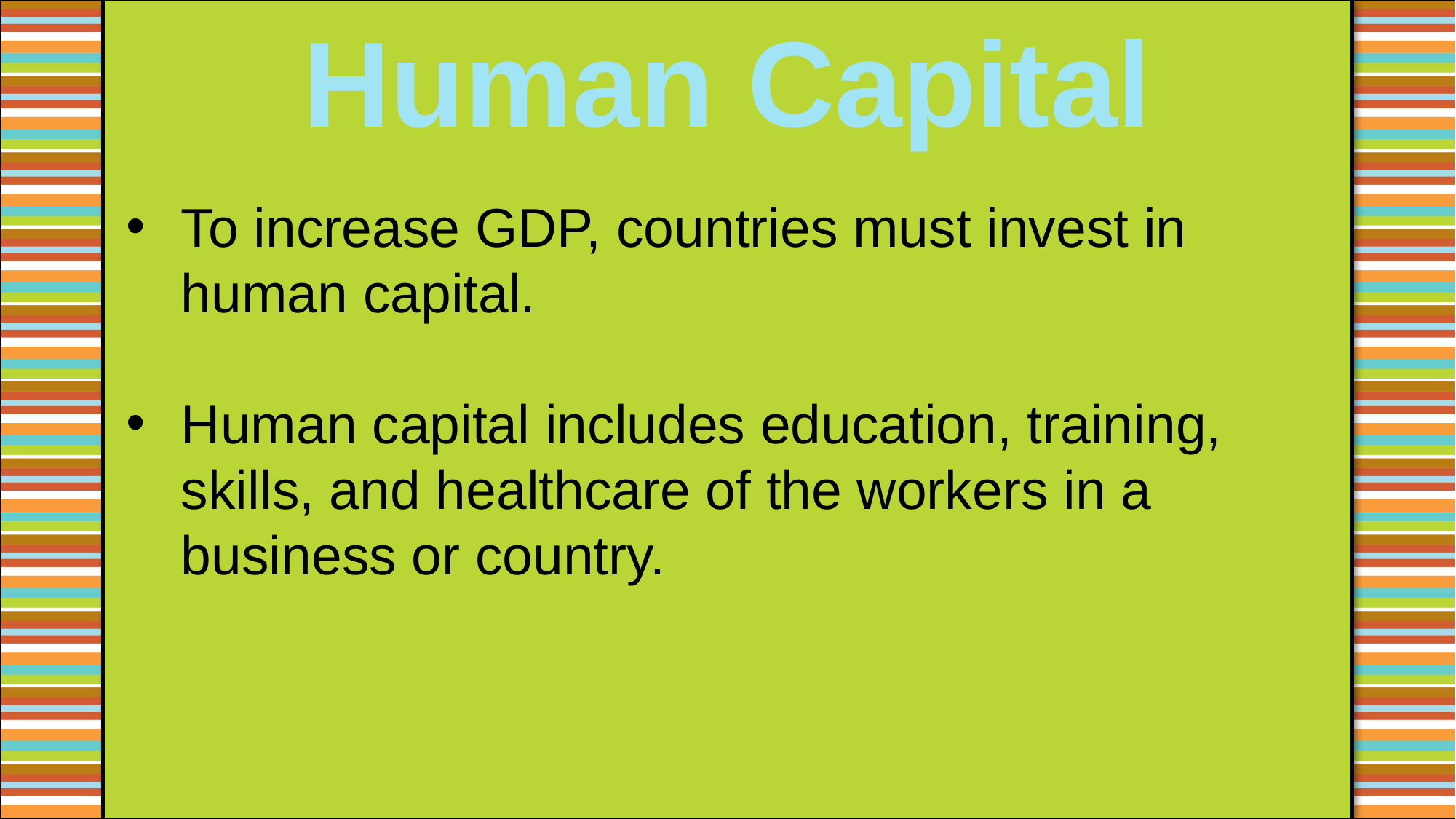

Human Capital
To increase GDP, countries must invest in human capital.

Human capital includes education, training, skills, and healthcare of the workers in a business or country.